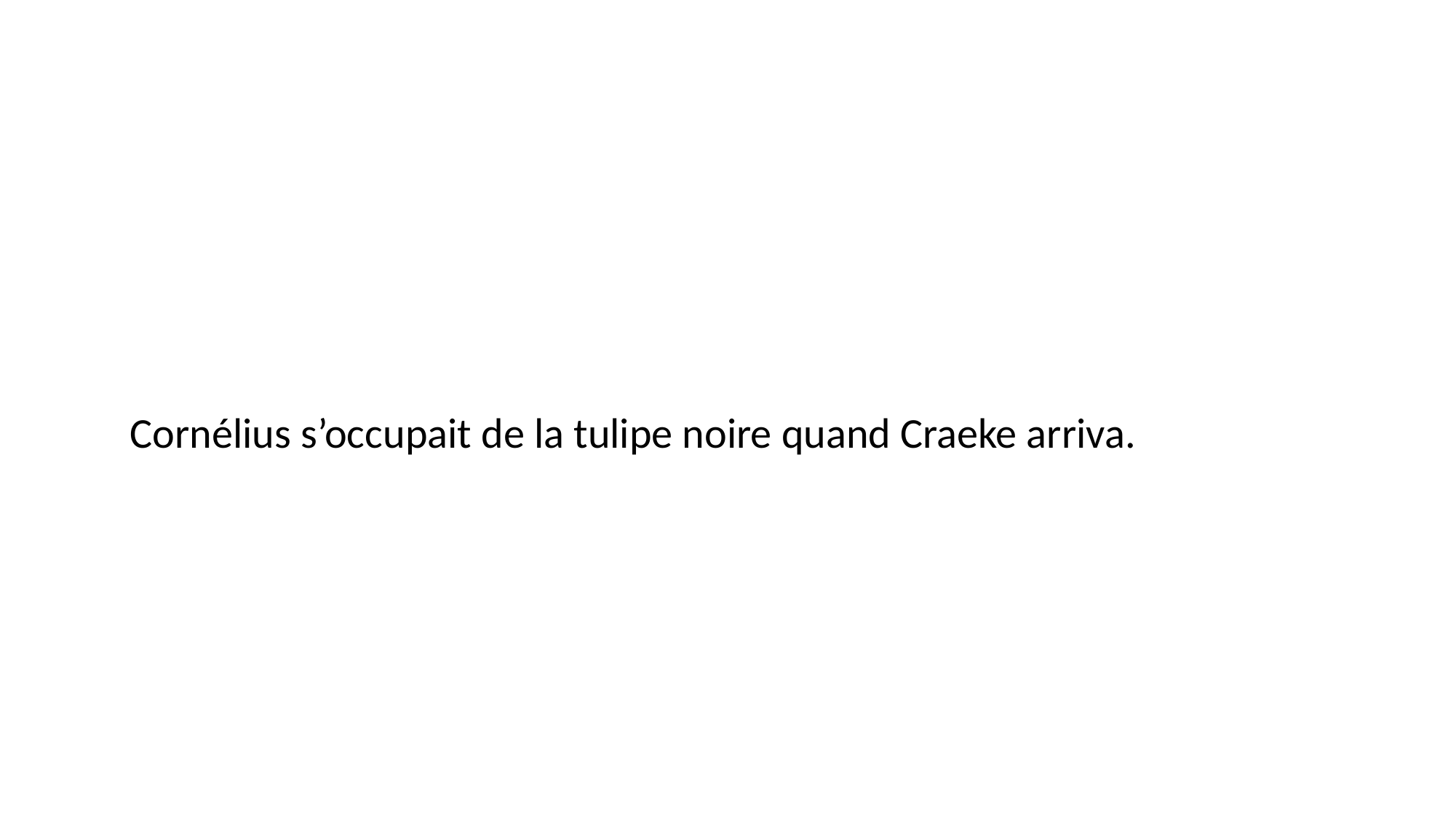

#

  Cornélius s’occupait de la tulipe noire quand Craeke arriva.